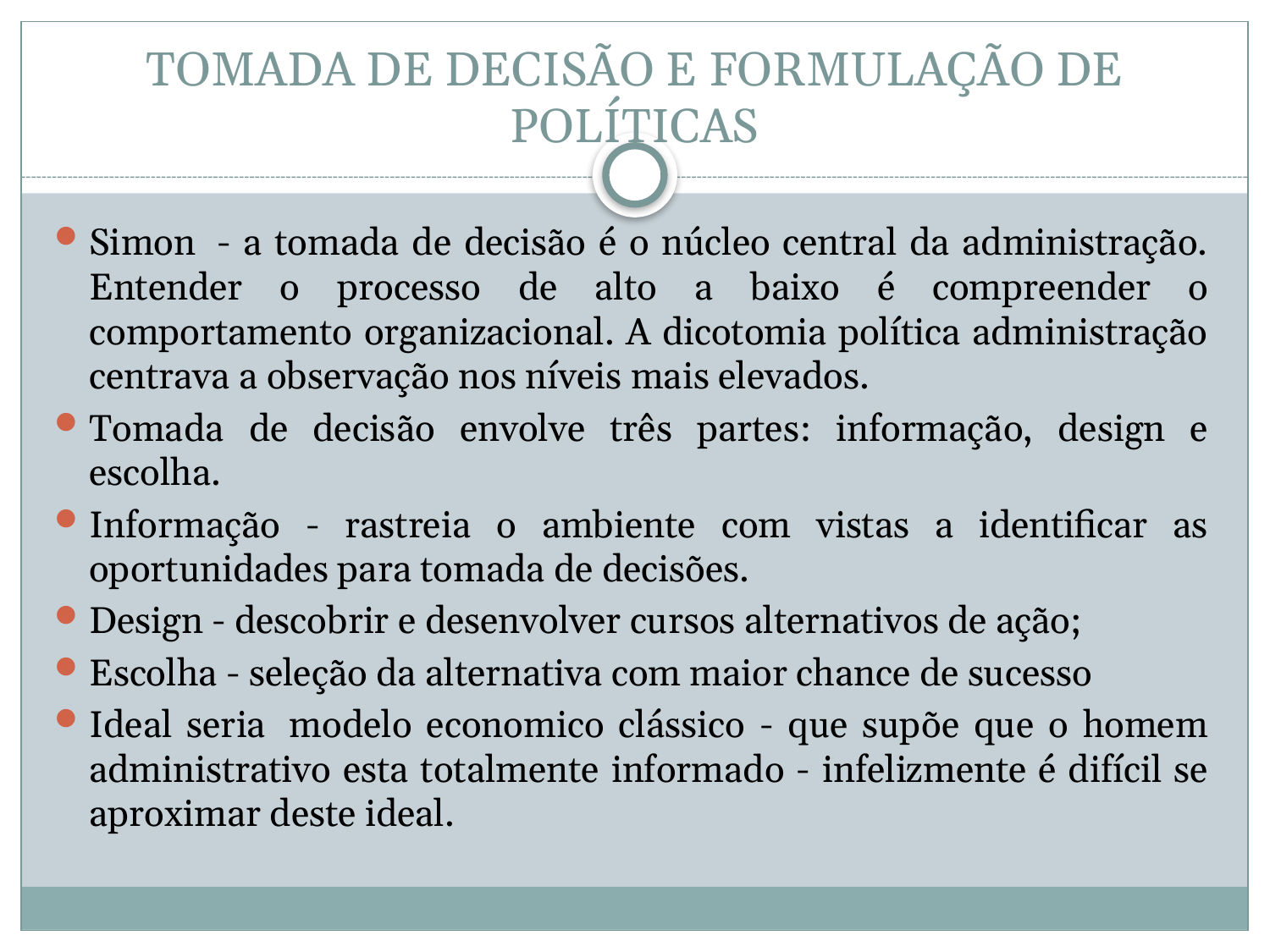

# TOMADA DE DECISÃO E FORMULAÇÃO DE POLÍTICAS
Simon  - a tomada de decisão é o núcleo central da administração. Entender o processo de alto a baixo é compreender o comportamento organizacional. A dicotomia política administração centrava a observação nos níveis mais elevados.
Tomada de decisão envolve três partes: informação, design e escolha.
Informação - rastreia o ambiente com vistas a identificar as oportunidades para tomada de decisões.
Design - descobrir e desenvolver cursos alternativos de ação;
Escolha - seleção da alternativa com maior chance de sucesso
Ideal seria  modelo economico clássico - que supõe que o homem administrativo esta totalmente informado - infelizmente é difícil se aproximar deste ideal.